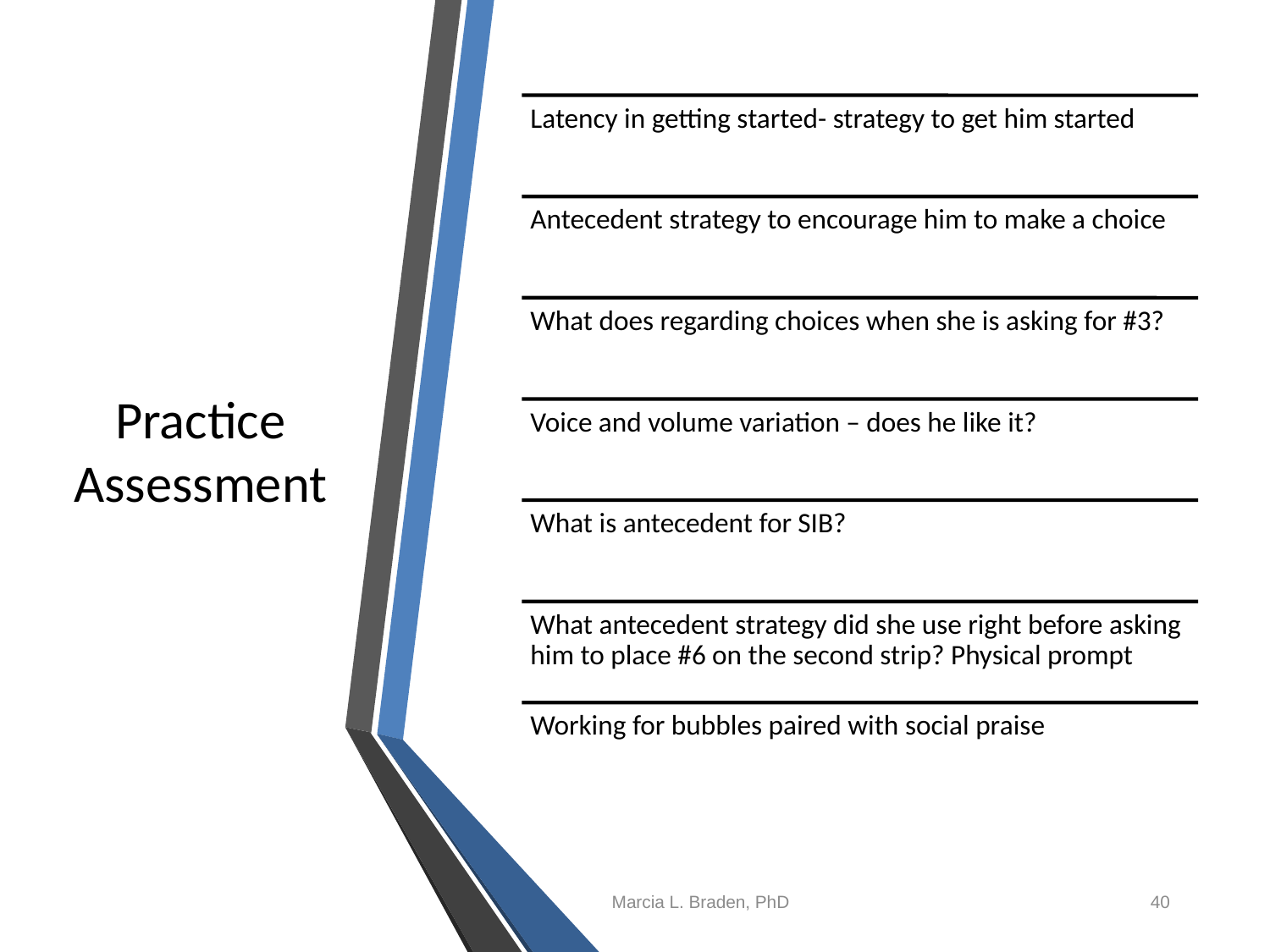

# Practice Assessment
Latency in getting started- strategy to get him started
Antecedent strategy to encourage him to make a choice
What does regarding choices when she is asking for #3?
Voice and volume variation – does he like it?
What is antecedent for SIB?
What antecedent strategy did she use right before asking him to place #6 on the second strip? Physical prompt
Working for bubbles paired with social praise
Marcia L. Braden, PhD
40